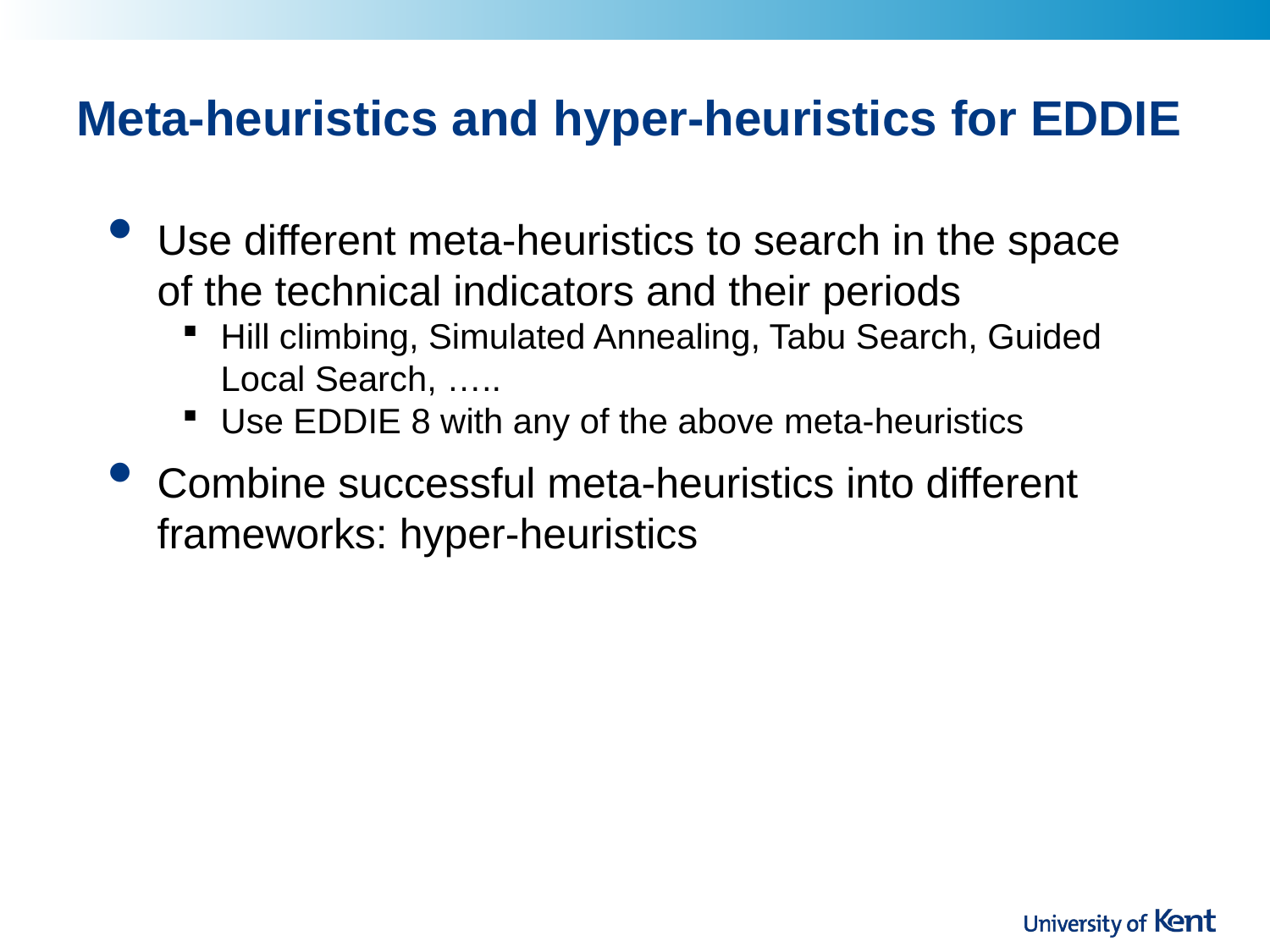

# Meta-heuristics and hyper-heuristics for EDDIE
Use different meta-heuristics to search in the space of the technical indicators and their periods
Hill climbing, Simulated Annealing, Tabu Search, Guided Local Search, …..
Use EDDIE 8 with any of the above meta-heuristics
Combine successful meta-heuristics into different frameworks: hyper-heuristics